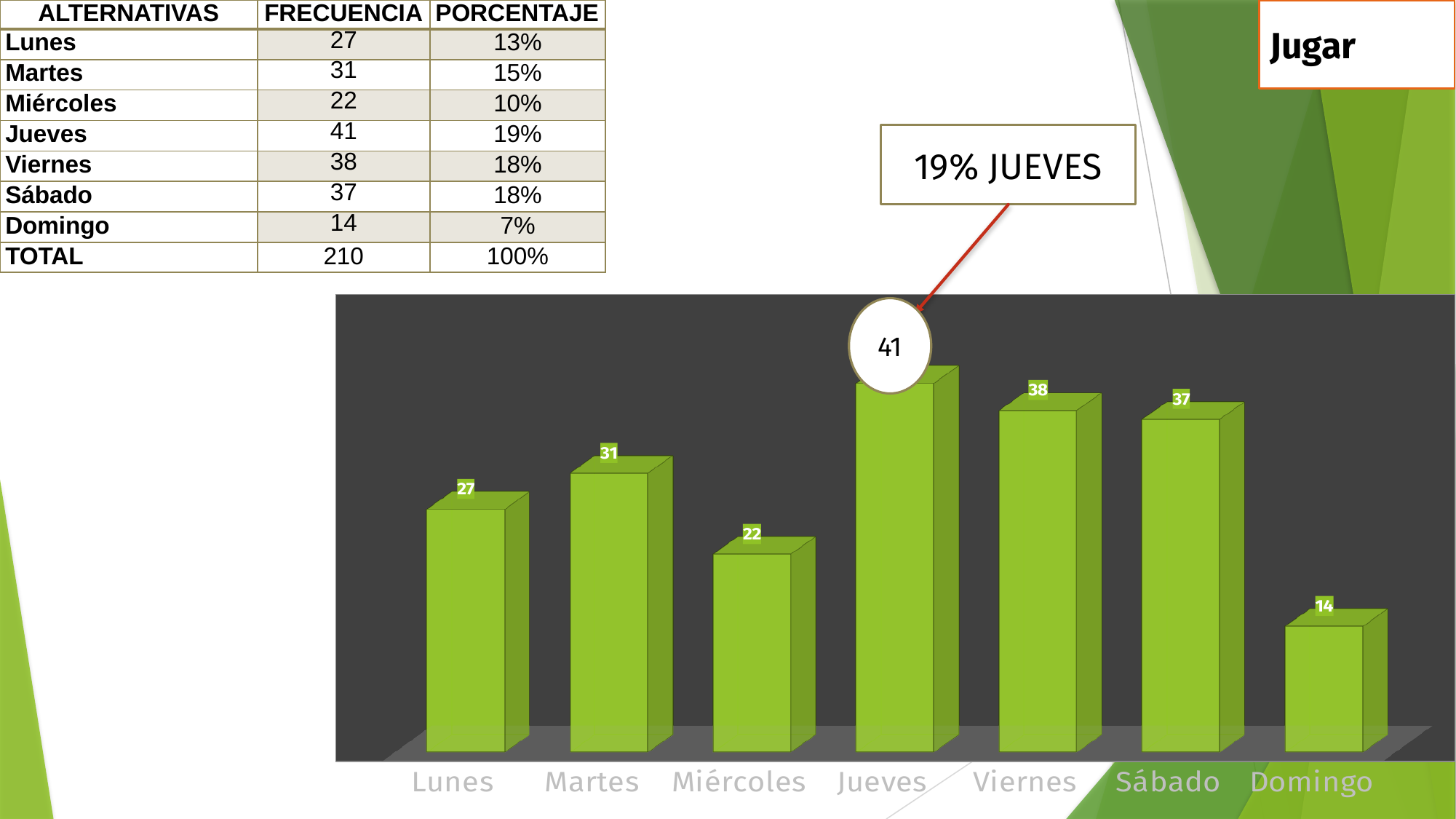

| ALTERNATIVAS | FRECUENCIA | PORCENTAJE |
| --- | --- | --- |
| Lunes | 27 | 13% |
| Martes | 31 | 15% |
| Miércoles | 22 | 10% |
| Jueves | 41 | 19% |
| Viernes | 38 | 18% |
| Sábado | 37 | 18% |
| Domingo | 14 | 7% |
| TOTAL | 210 | 100% |
Jugar
19% JUEVES

[unsupported chart]

41